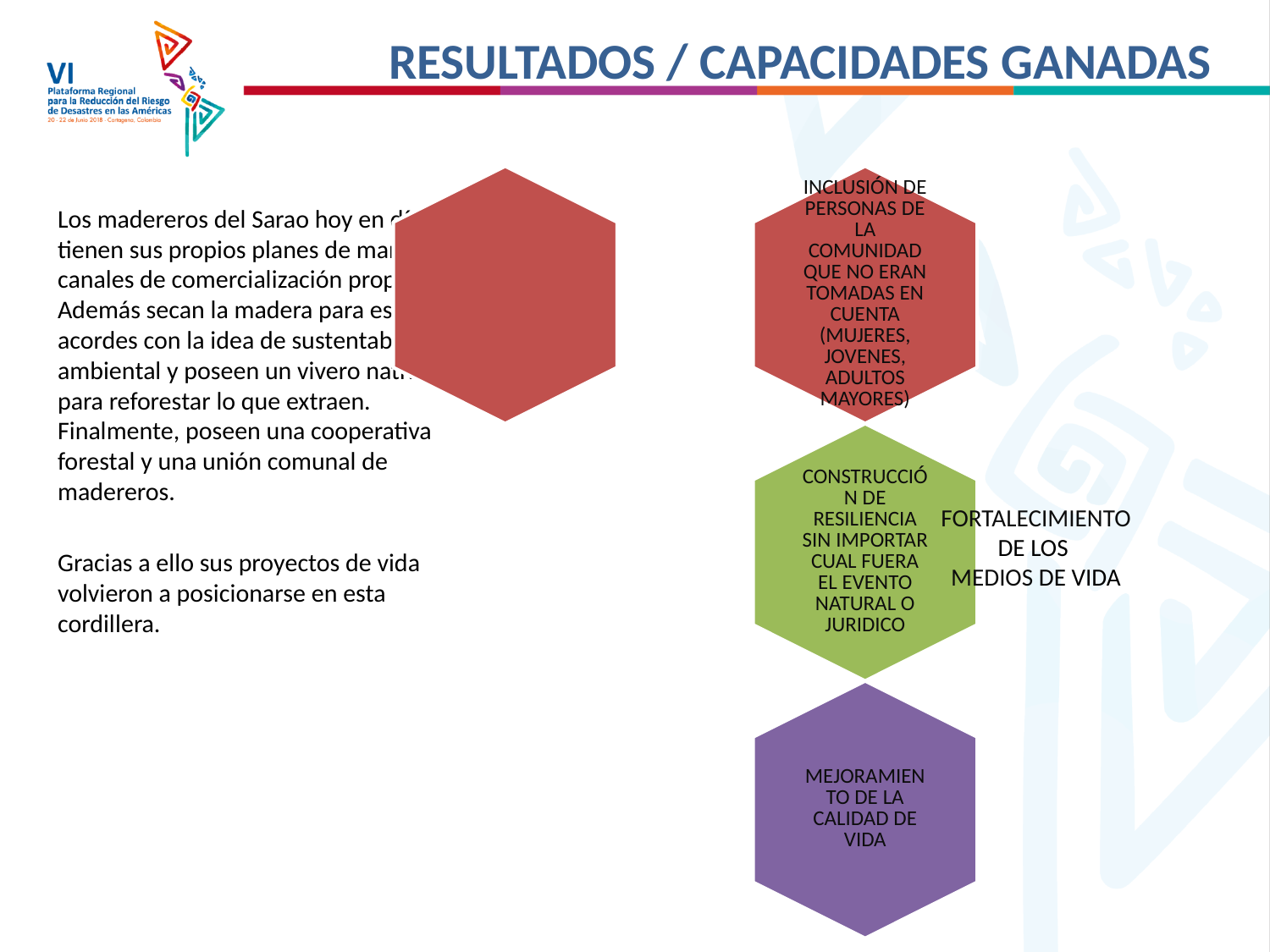

# RESULTADOS / CAPACIDADES GANADAS
INCLUSIÓN DE PERSONAS DE LA COMUNIDAD QUE NO ERAN TOMADAS EN CUENTA (MUJERES, JOVENES, ADULTOS MAYORES)
MEJORAMIENTO DE LA CALIDAD DE VIDA
Los madereros del Sarao hoy en día tienen sus propios planes de manejo y canales de comercialización propios. Además secan la madera para estar acordes con la idea de sustentabilidad ambiental y poseen un vivero nativo para reforestar lo que extraen. Finalmente, poseen una cooperativa forestal y una unión comunal de madereros.

Gracias a ello sus proyectos de vida volvieron a posicionarse en esta cordillera.

FORTALECIMIENTO DE LOS
MEDIOS DE VIDA